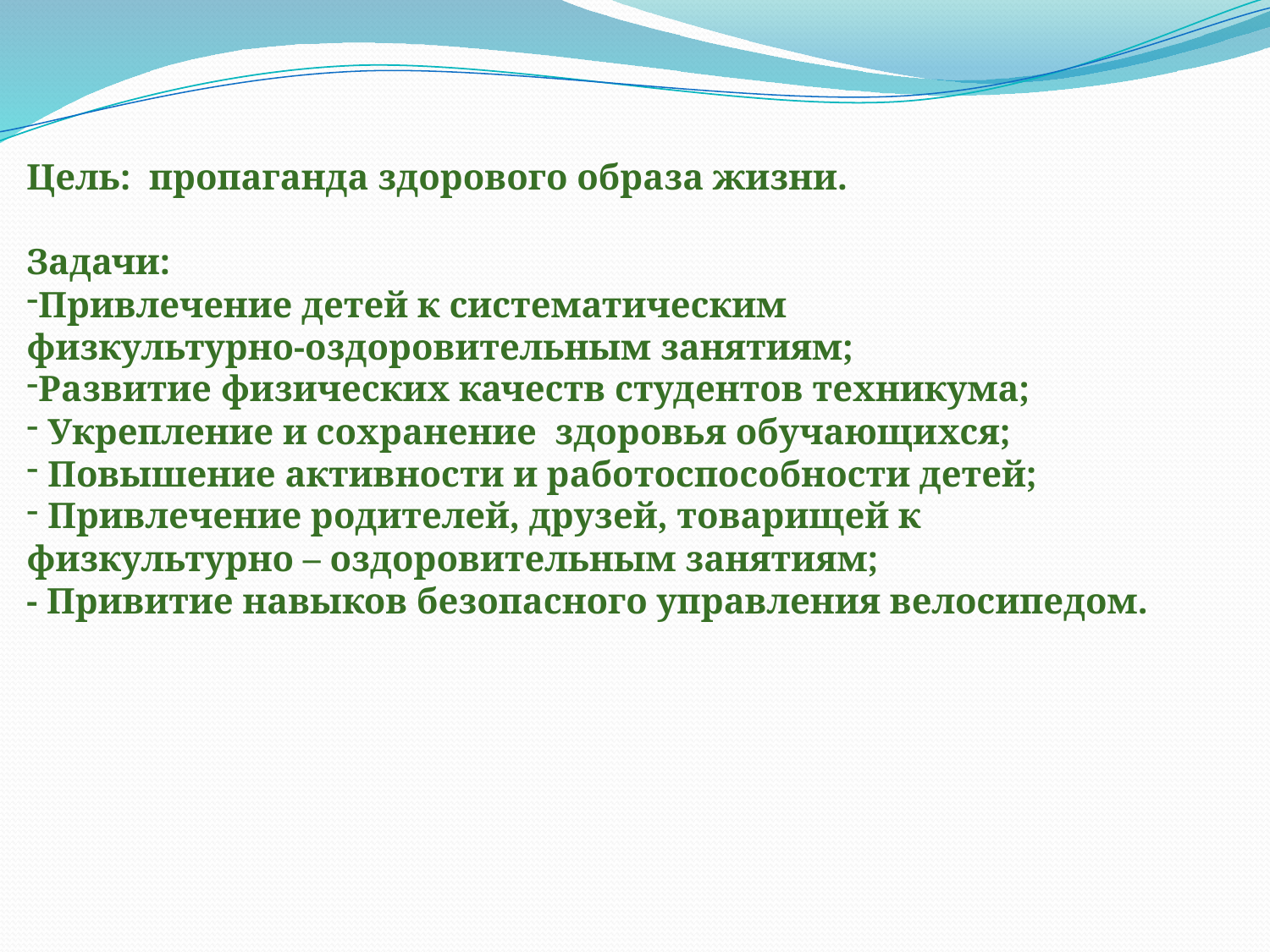

Цель:  пропаганда здорового образа жизни.

Задачи:
Привлечение детей к систематическим
физкультурно-оздоровительным занятиям;
Развитие физических качеств студентов техникума;
 Укрепление и сохранение  здоровья обучающихся;
 Повышение активности и работоспособности детей;
 Привлечение родителей, друзей, товарищей к
физкультурно – оздоровительным занятиям;
- Привитие навыков безопасного управления велосипедом.